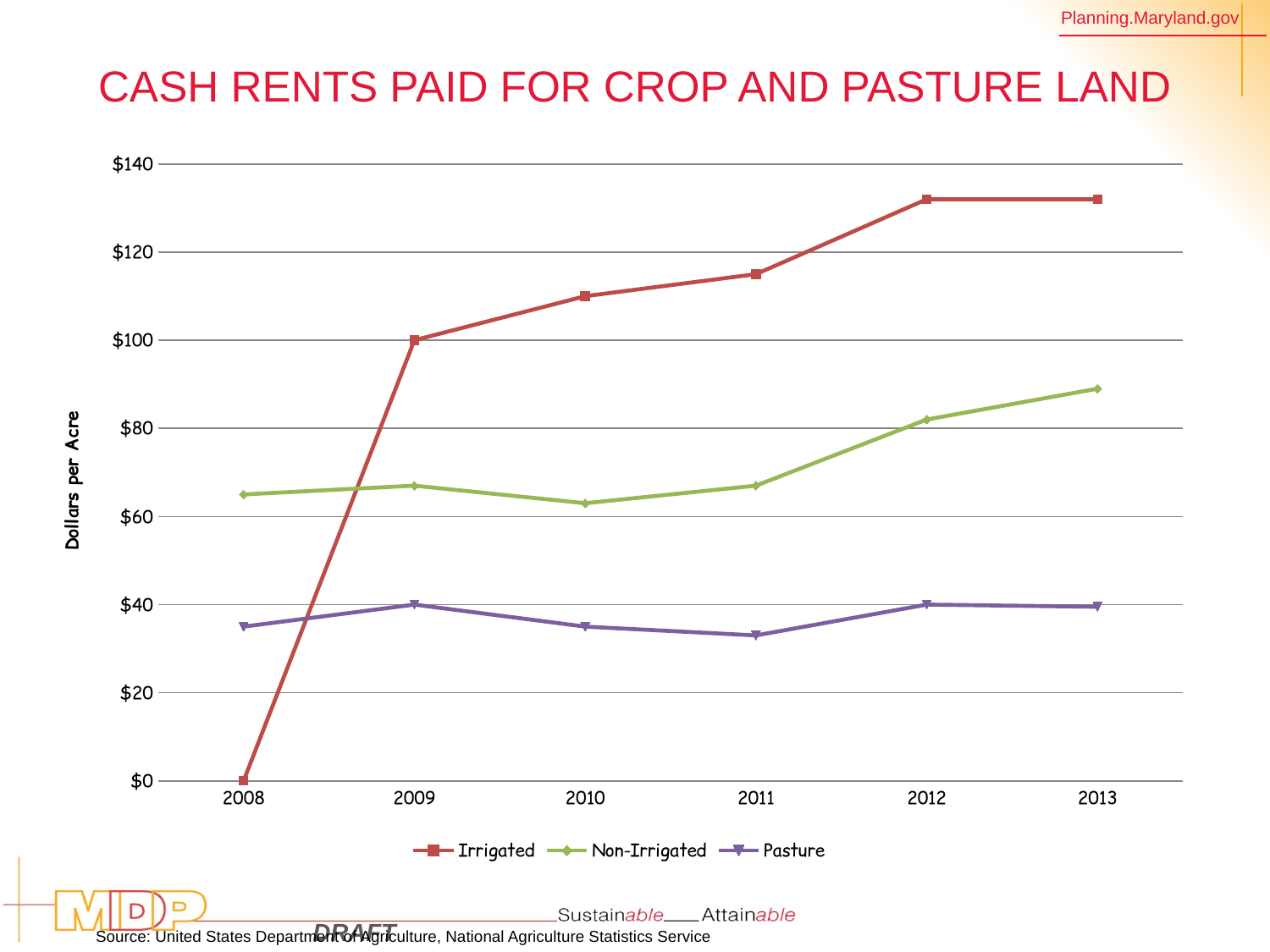

# Cash Rents Paid for Crop and Pasture Land

### Chart

| Category | Irrigated | Non-Irrigated | Pasture |
|---|---|---|---|
| 2008 | 0.0 | 65.0 | 35.0 |
| 2009 | 100.0 | 67.0 | 40.0 |
| 2010 | 110.0 | 63.0 | 35.0 |
| 2011 | 115.0 | 67.0 | 33.0 |
| 2012 | 132.0 | 82.0 | 40.0 |
| 2013 | 132.0 | 89.0 | 39.5 |
Source: United States Department of Agriculture, National Agriculture Statistics Service